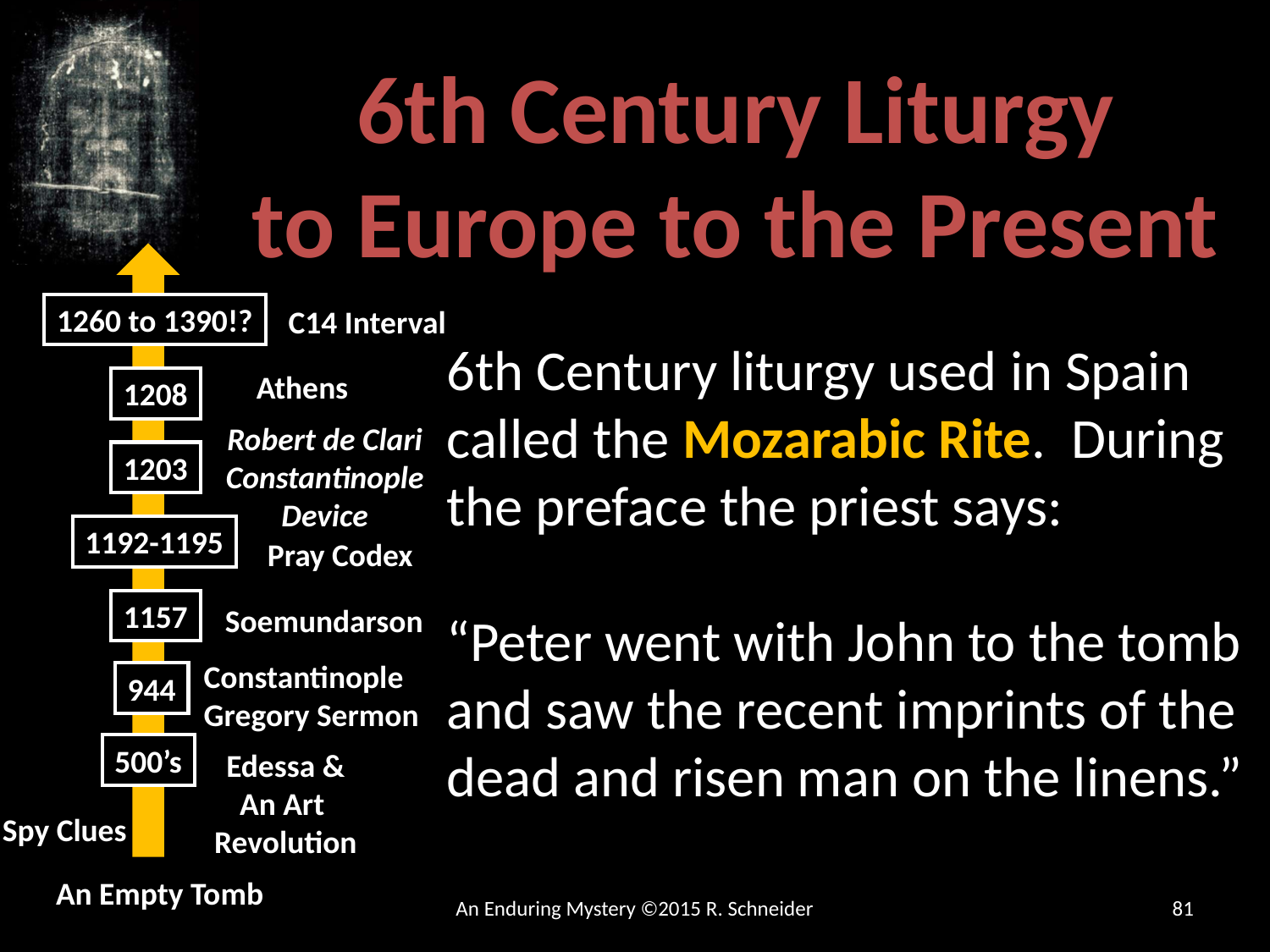

6th Century Liturgy
to Europe to the Present

1260 to 1390!?
1208
1203
1192-1195
1157
944
500’s
C14 Interval
6th Century liturgy used in Spain called the Mozarabic Rite.  During the preface the priest says:

“Peter went with John to the tomb and saw the recent imprints of the dead and risen man on the linens.”
Athens
Robert de Clari
Constantinople
Device
Pray Codex
Soemundarson
Constantinople
Gregory Sermon
Edessa &
An Art
Revolution
Spy Clues
An Empty Tomb
An Enduring Mystery ©2015 R. Schneider
81